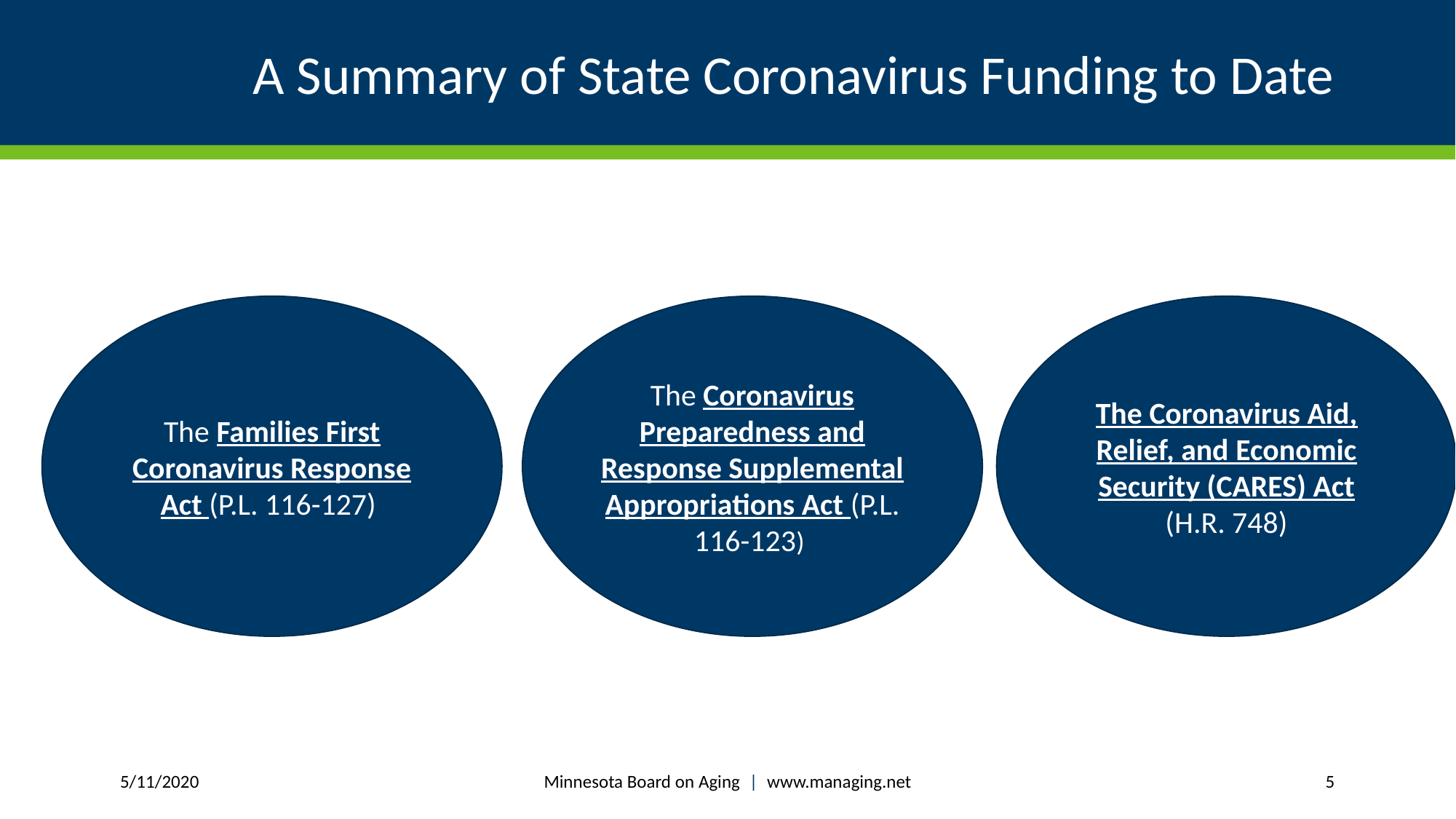

# A Summary of State Coronavirus Funding to Date
The Families First Coronavirus Response Act (P.L. 116-127)
The Coronavirus Preparedness and Response Supplemental Appropriations Act (P.L. 116-123)
The Coronavirus Aid, Relief, and Economic Security (CARES) Act (H.R. 748)
Minnesota Board on Aging | www.managing.net
5/11/2020
5